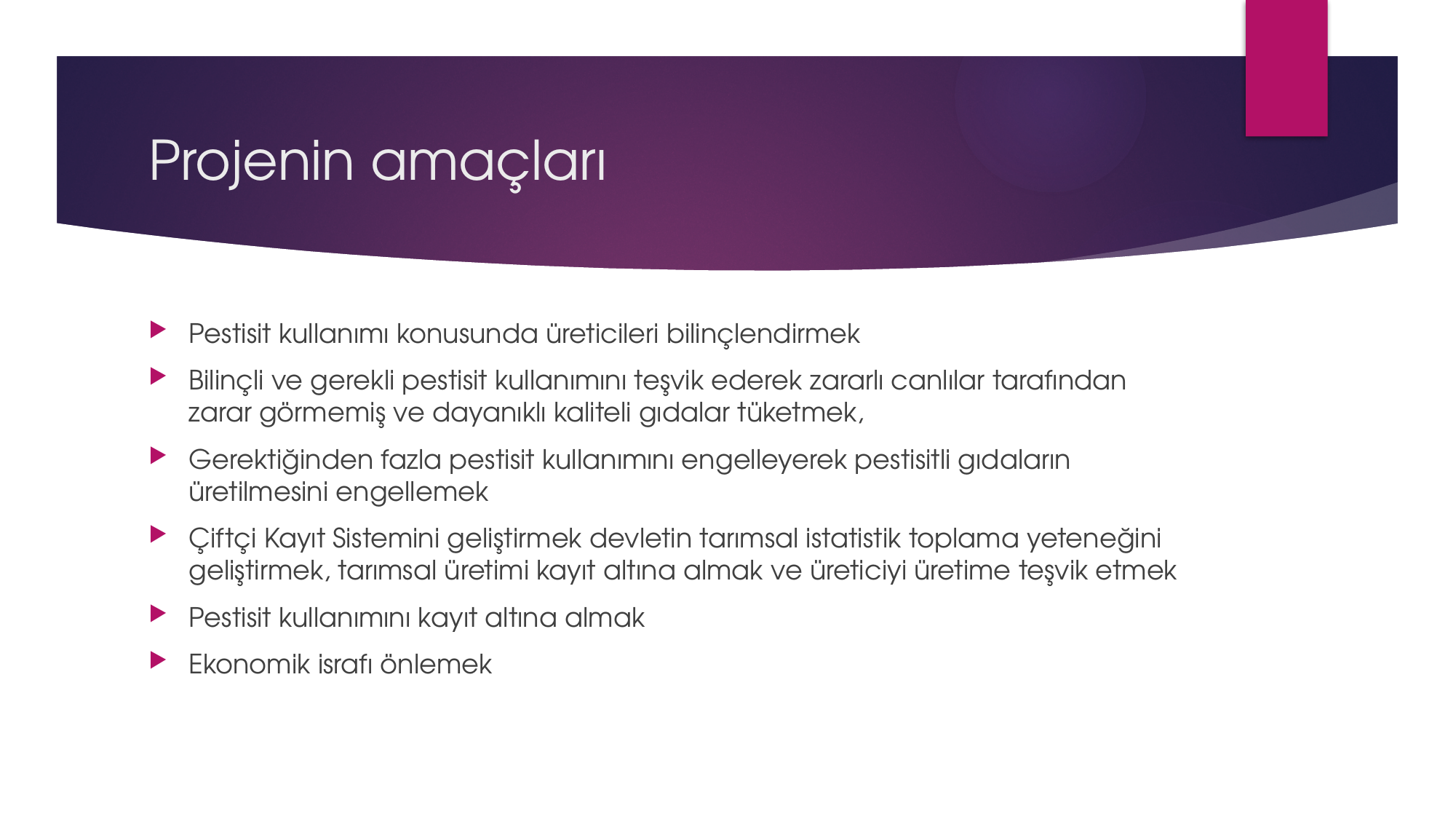

# Projenin amaçları
Pestisit kullanımı konusunda üreticileri bilinçlendirmek
Bilinçli ve gerekli pestisit kullanımını teşvik ederek zararlı canlılar tarafından zarar görmemiş ve dayanıklı kaliteli gıdalar tüketmek,
Gerektiğinden fazla pestisit kullanımını engelleyerek pestisitli gıdaların üretilmesini engellemek
Çiftçi Kayıt Sistemini geliştirmek devletin tarımsal istatistik toplama yeteneğini geliştirmek, tarımsal üretimi kayıt altına almak ve üreticiyi üretime teşvik etmek
Pestisit kullanımını kayıt altına almak
Ekonomik israfı önlemek